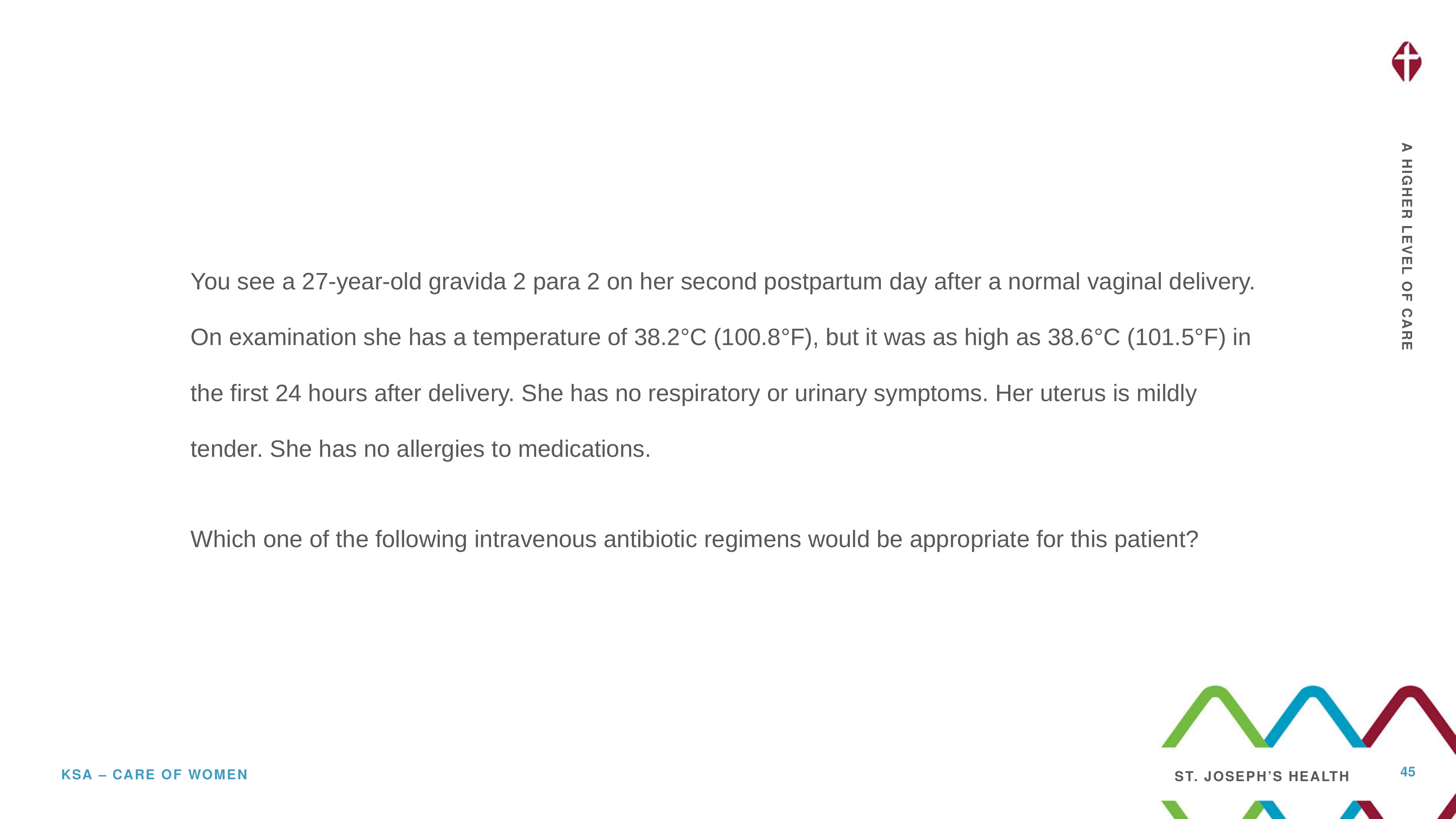

You see a 27-year-old gravida 2 para 2 on her second postpartum day after a normal vaginal delivery. On examination she has a temperature of 38.2°C (100.8°F), but it was as high as 38.6°C (101.5°F) in the first 24 hours after delivery. She has no respiratory or urinary symptoms. Her uterus is mildly tender. She has no allergies to medications.
Which one of the following intravenous antibiotic regimens would be appropriate for this patient?
45
Ksa – care of women